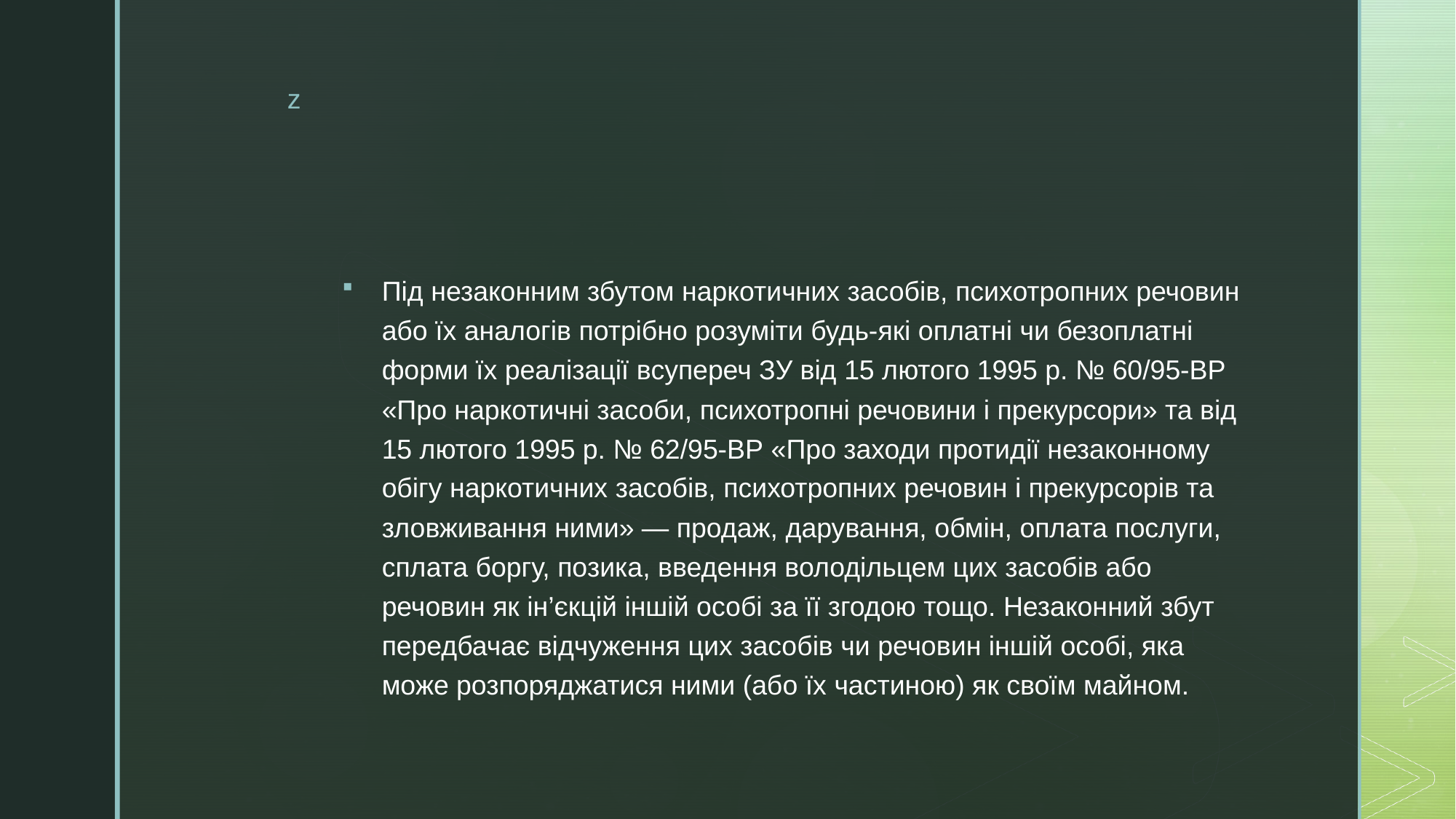

#
Під незаконним збутом наркотичних засобів, психотропних речовин або їх аналогів потрібно розуміти будь-які оплатні чи безоплатні форми їх реалізації всупереч ЗУ від 15 лютого 1995 р. № 60/95-ВР «Про наркотичні засоби, психотропні речовини і прекурсори» та від 15 лютого 1995 р. № 62/95-ВР «Про заходи протидії незаконному обігу наркотичних засобів, психотропних речовин і прекурсорів та зловживання ними» — продаж, дарування, обмін, оплата послуги, сплата боргу, позика, введення володільцем цих засобів або речовин як ін’єкцій іншій особі за її згодою тощо. Незаконний збут передбачає відчуження цих засобів чи речовин іншій особі, яка може розпоряджатися ними (або їх частиною) як своїм майном.